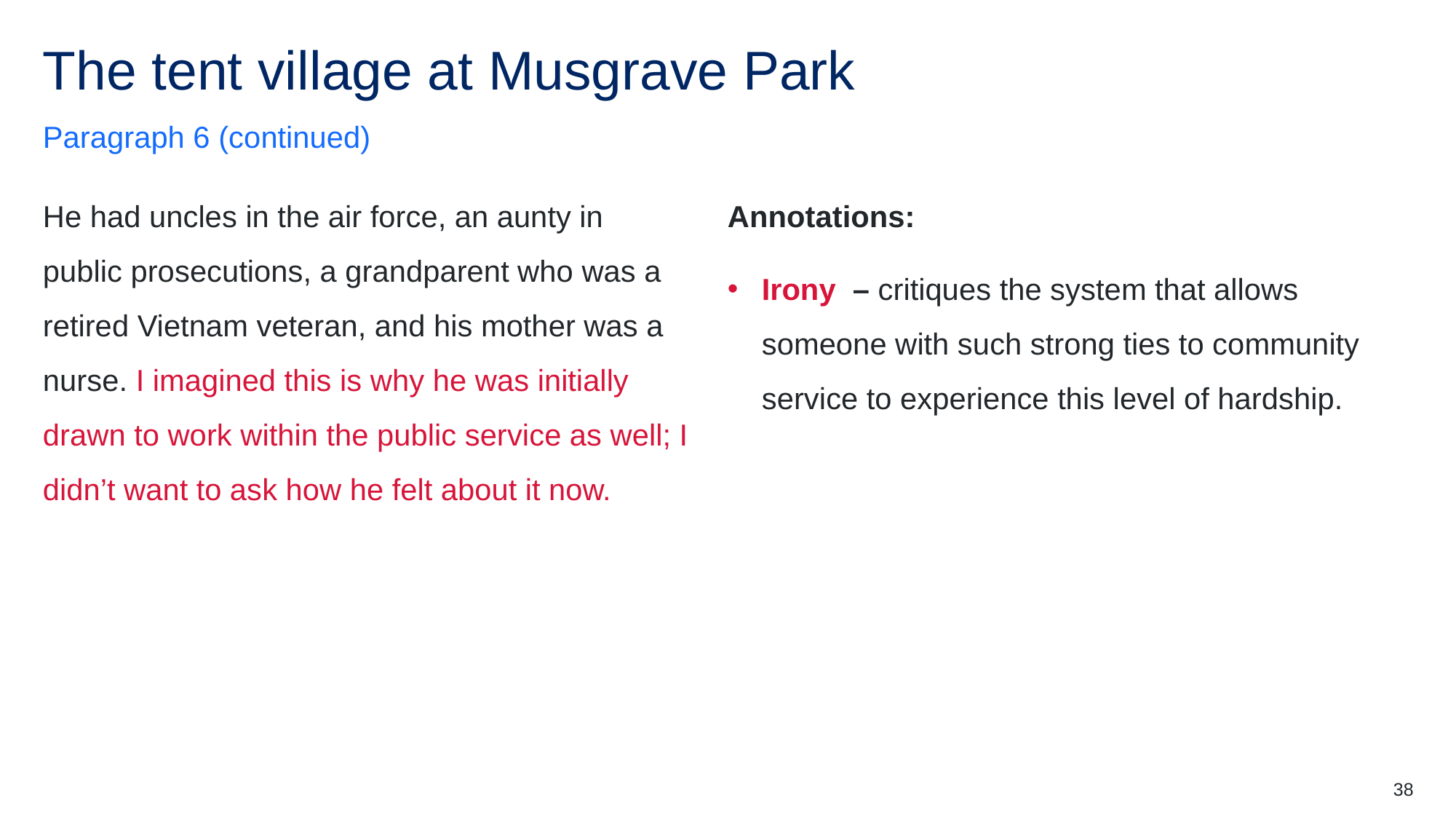

# The tent village at Musgrave Park (4)
Paragraph 6 (continued)
He had uncles in the air force, an aunty in public prosecutions, a grandparent who was a retired Vietnam veteran, and his mother was a nurse. I imagined this is why he was initially drawn to work within the public service as well; I didn’t want to ask how he felt about it now.
Annotations:
Irony  – critiques the system that allows someone with such strong ties to community service to experience this level of hardship.

38